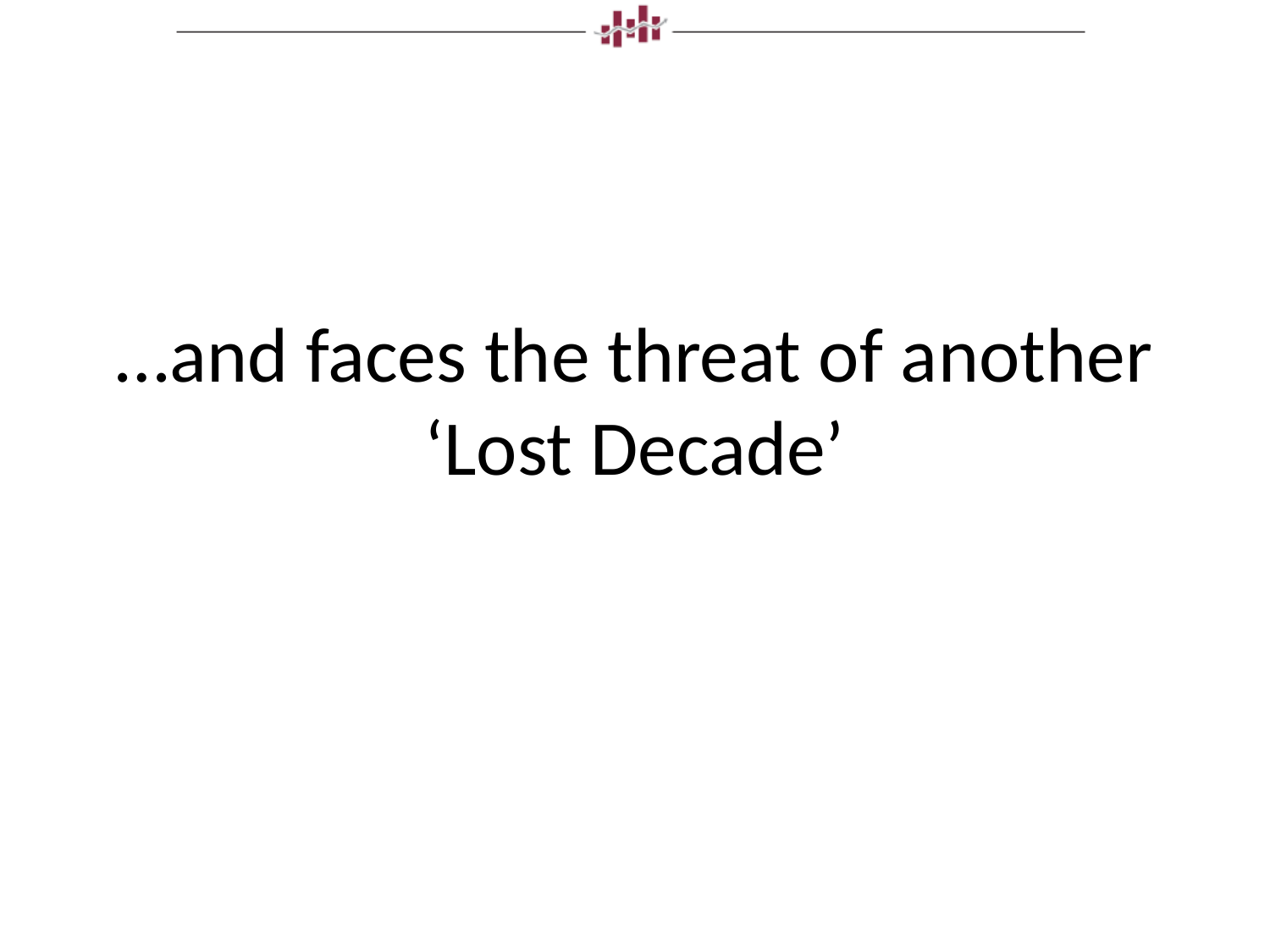

# …and faces the threat of another ‘Lost Decade’